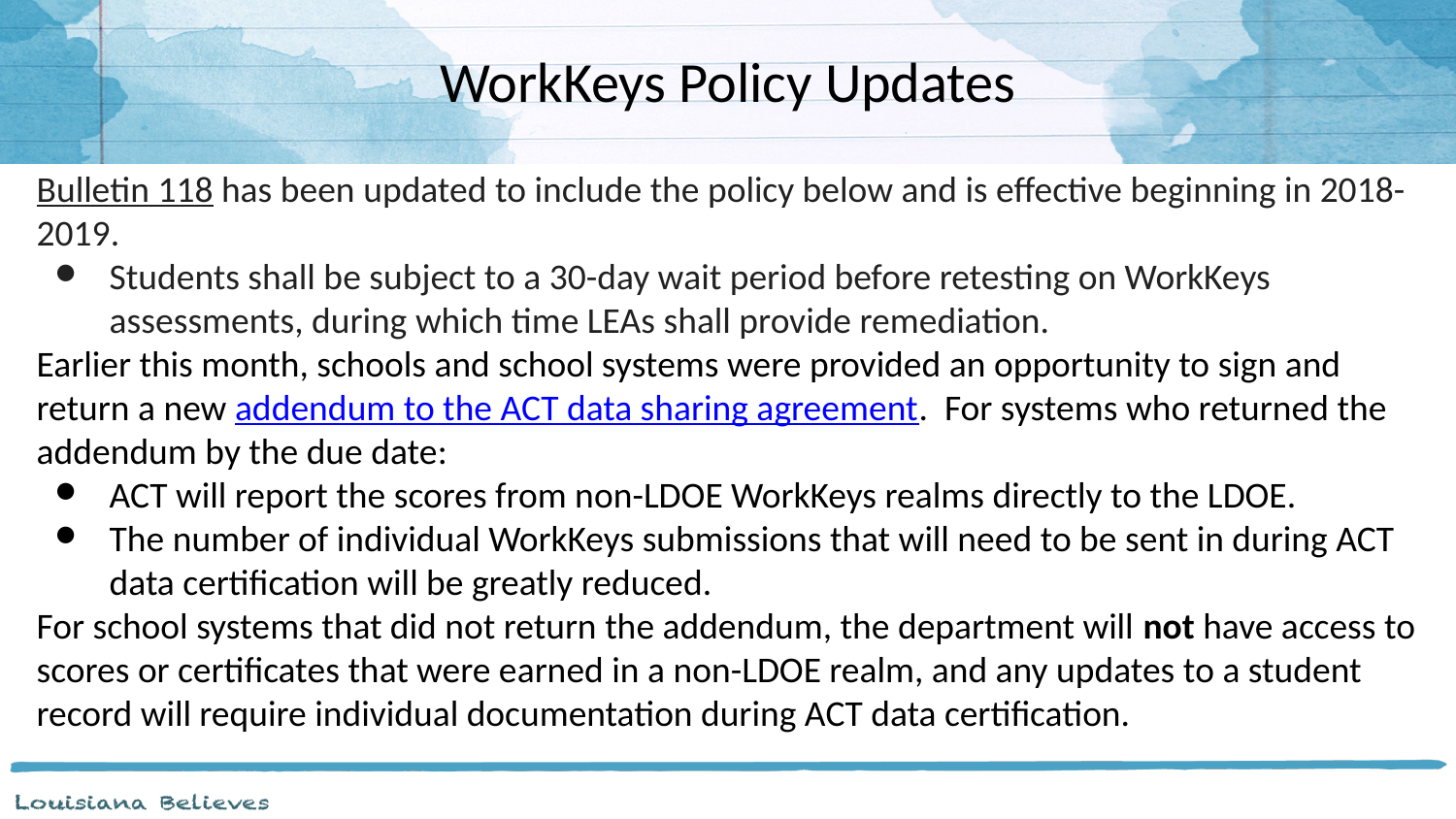

WorkKeys Policy Updates
Bulletin 118 has been updated to include the policy below and is effective beginning in 2018-2019.
Students shall be subject to a 30-day wait period before retesting on WorkKeys assessments, during which time LEAs shall provide remediation.
Earlier this month, schools and school systems were provided an opportunity to sign and return a new addendum to the ACT data sharing agreement.  For systems who returned the addendum by the due date:
ACT will report the scores from non-LDOE WorkKeys realms directly to the LDOE.
The number of individual WorkKeys submissions that will need to be sent in during ACT data certification will be greatly reduced.
For school systems that did not return the addendum, the department will not have access to scores or certificates that were earned in a non-LDOE realm, and any updates to a student record will require individual documentation during ACT data certification.